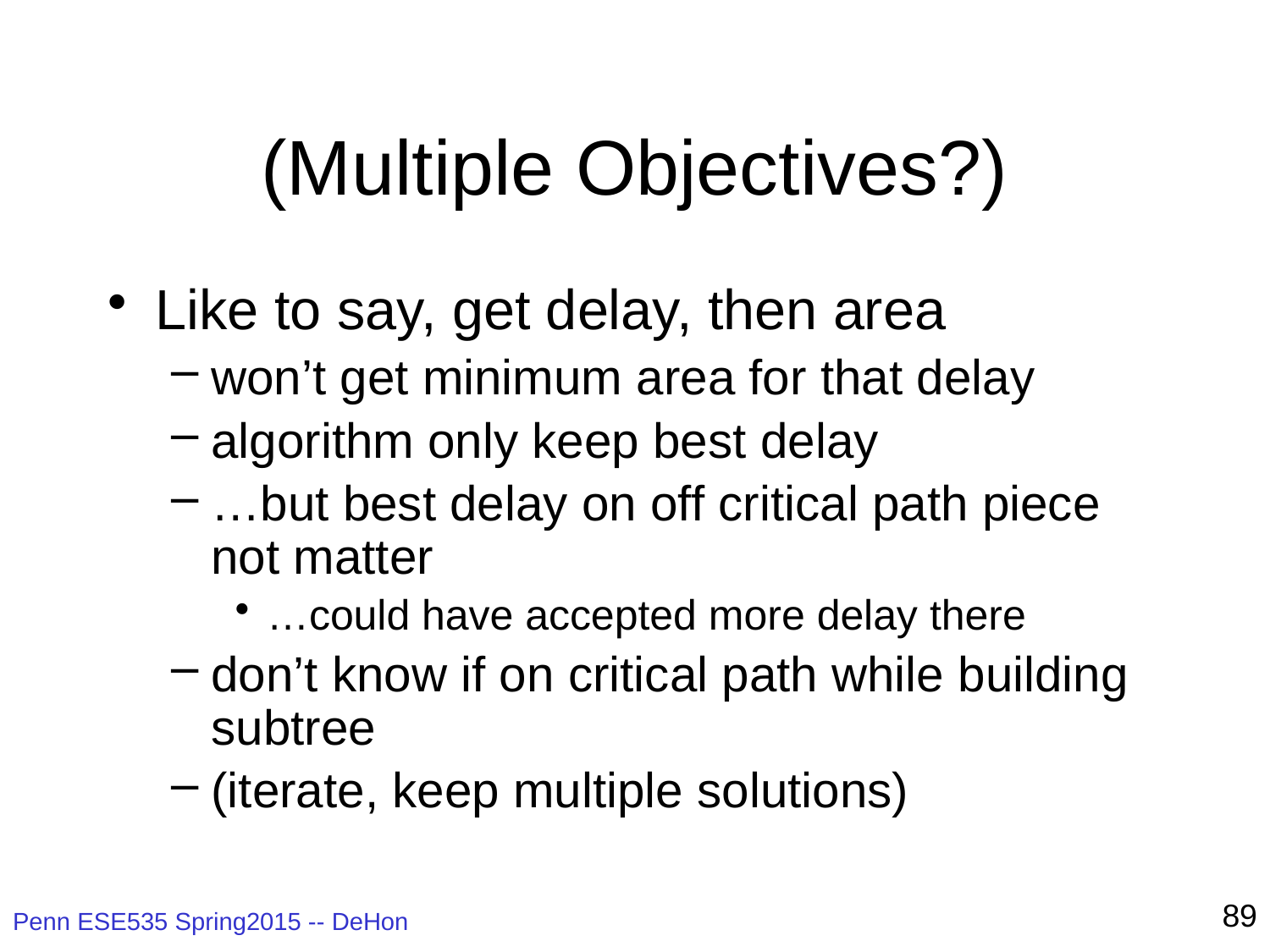

# (Multiple Objectives?)
Like to say, get delay, then area
won’t get minimum area for that delay
algorithm only keep best delay
…but best delay on off critical path piece not matter
…could have accepted more delay there
don’t know if on critical path while building subtree
(iterate, keep multiple solutions)
89
Penn ESE535 Spring2015 -- DeHon